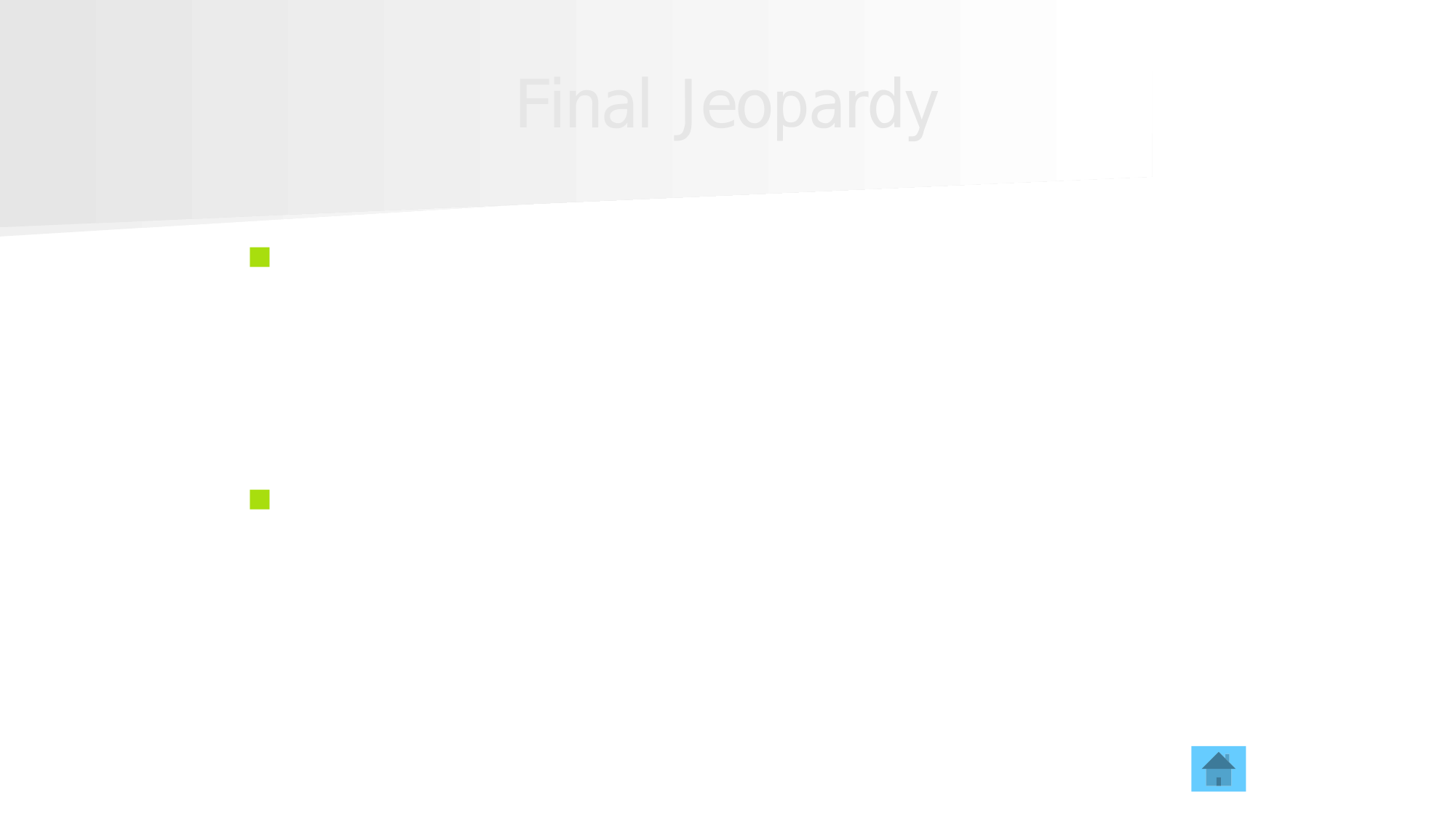

# Final Jeopardy

The governor should signal the compressor to resume building air pressure at this point.
20 p.s.i. below maximum